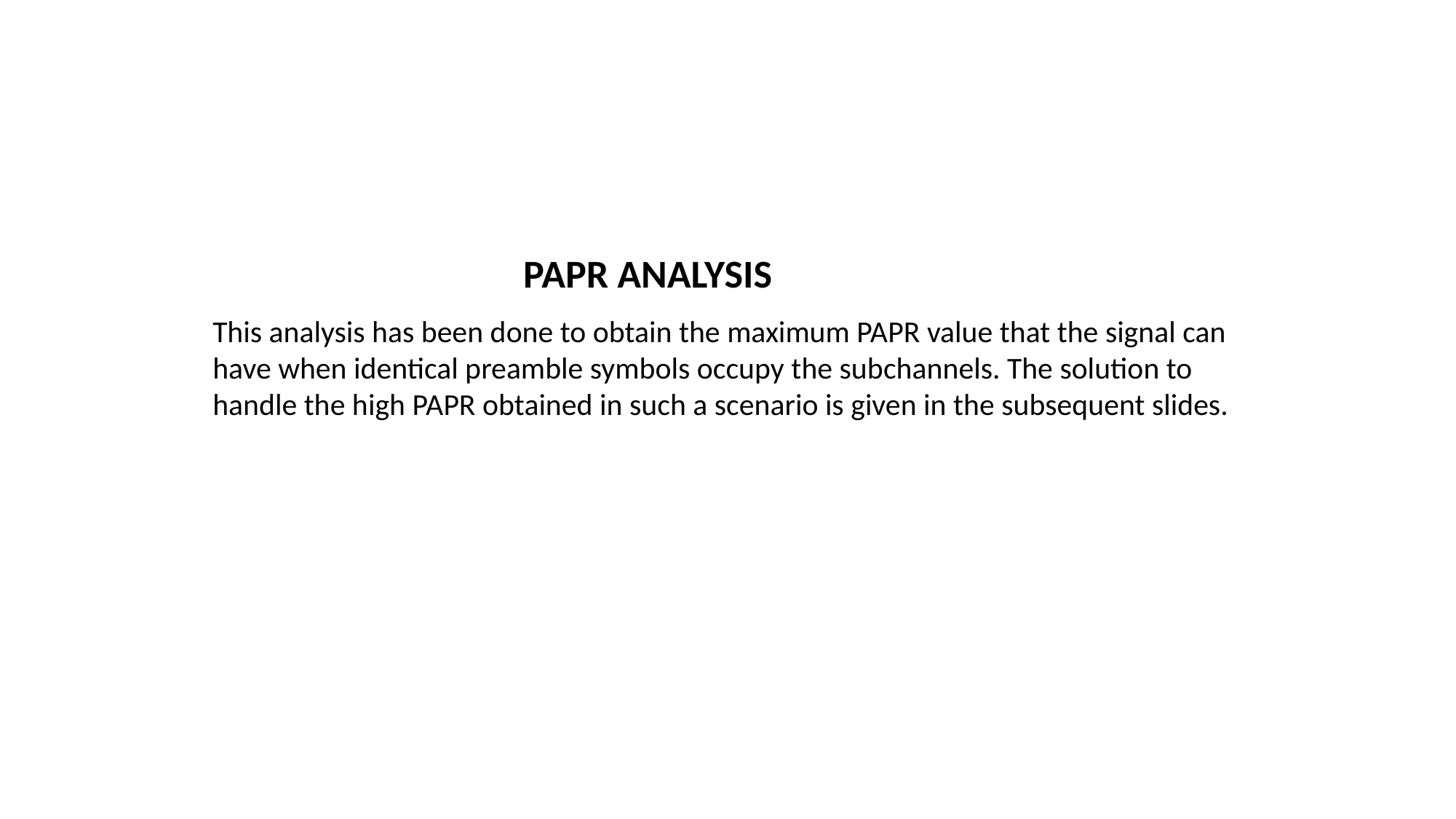

PAPR ANALYSIS
This analysis has been done to obtain the maximum PAPR value that the signal can have when identical preamble symbols occupy the subchannels. The solution to handle the high PAPR obtained in such a scenario is given in the subsequent slides.